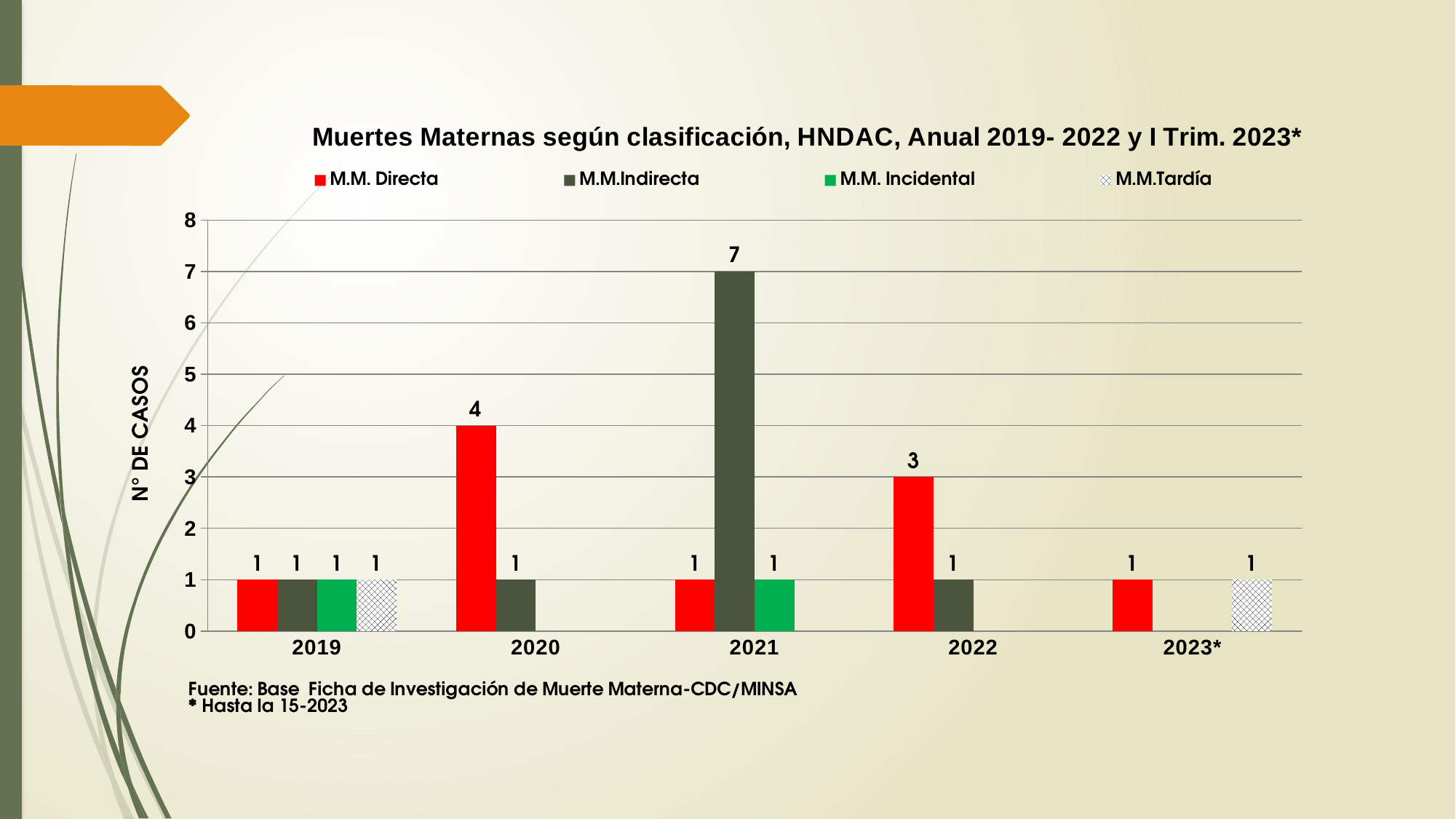

### Chart: Muertes Maternas según clasificación, HNDAC, Anual 2019- 2022 y I Trim. 2023*

| Category | M.M. Directa | M.M.Indirecta | M.M. Incidental | M.M.Tardía |
|---|---|---|---|---|
| 2019 | 1.0 | 1.0 | 1.0 | 1.0 |
| 2020 | 4.0 | 1.0 | None | None |
| 2021 | 1.0 | 7.0 | 1.0 | None |
| 2022 | 3.0 | 1.0 | None | None |
| 2023* | 1.0 | None | None | 1.0 |